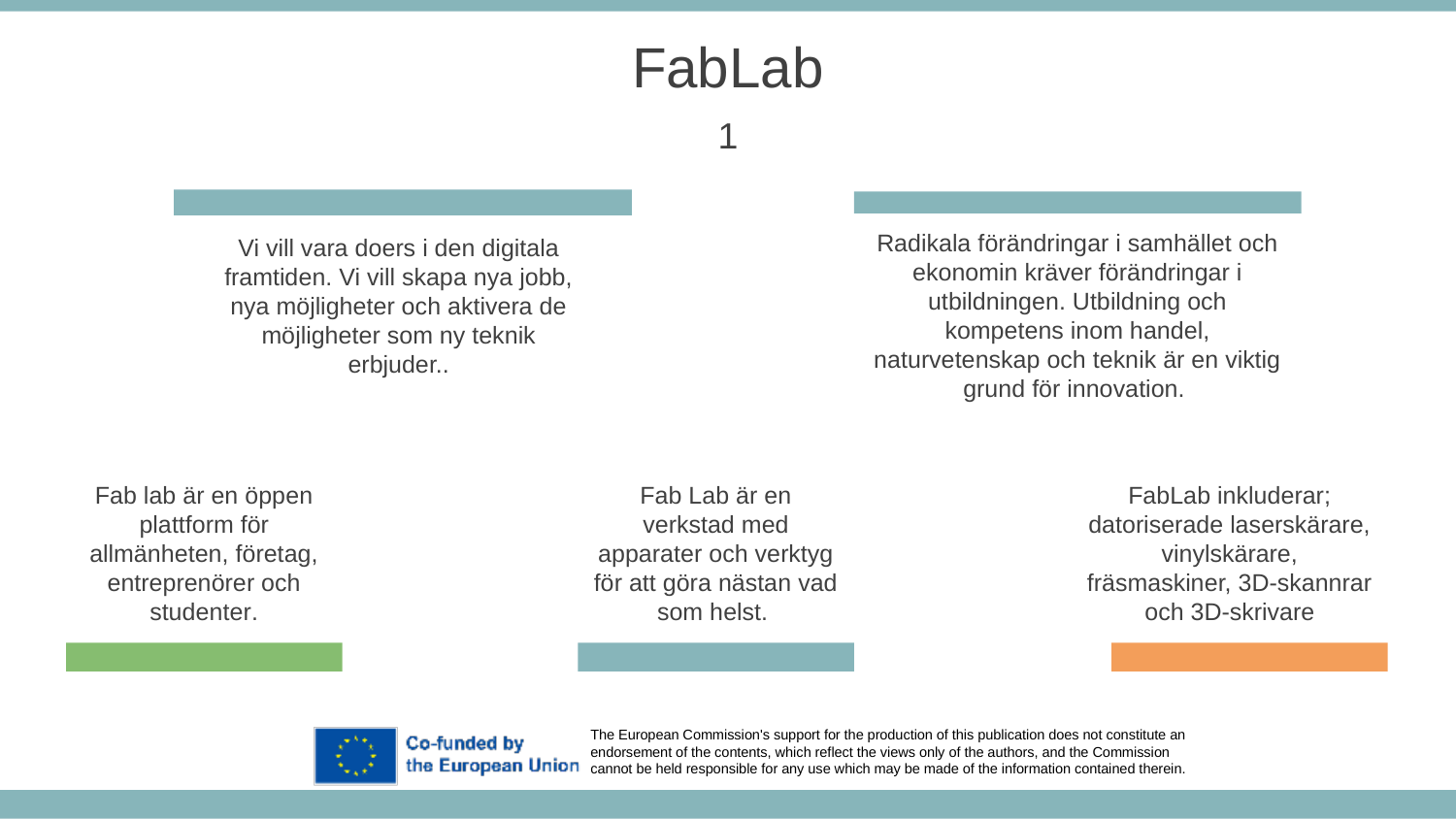

FabLab
1

Vi vill vara doers i den digitala framtiden. Vi vill skapa nya jobb, nya möjligheter och aktivera de möjligheter som ny teknik erbjuder..

Radikala förändringar i samhället och ekonomin kräver förändringar i utbildningen. Utbildning och kompetens inom handel, naturvetenskap och teknik är en viktig grund för innovation.
Fab lab är en öppen plattform för allmänheten, företag, entreprenörer och studenter.

Fab Lab är en verkstad med apparater och verktyg för att göra nästan vad som helst.

FabLab inkluderar; datoriserade laserskärare, vinylskärare, fräsmaskiner, 3D-skannrar och 3D-skrivare